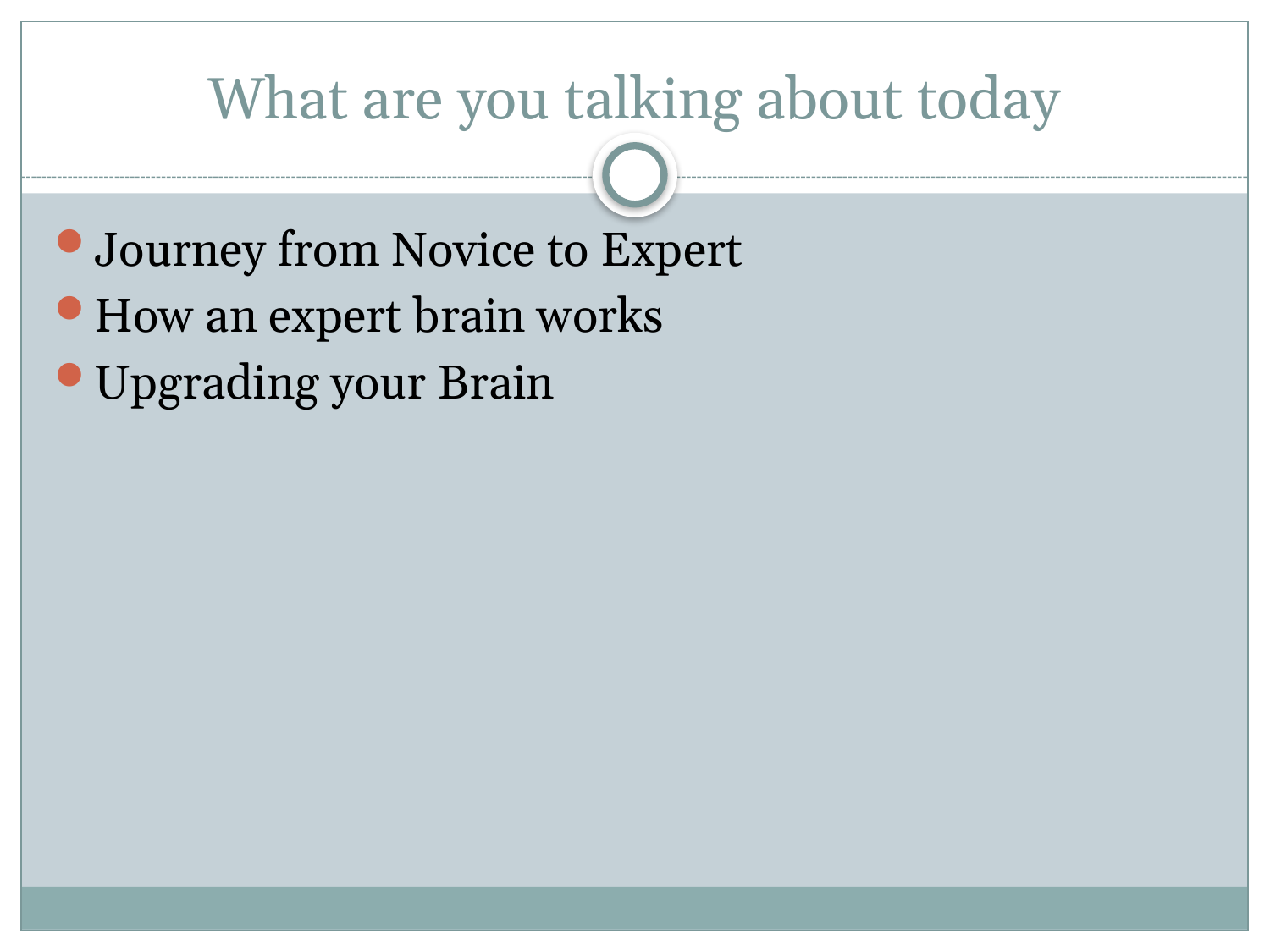

# What are you talking about today
Journey from Novice to Expert
How an expert brain works
Upgrading your Brain